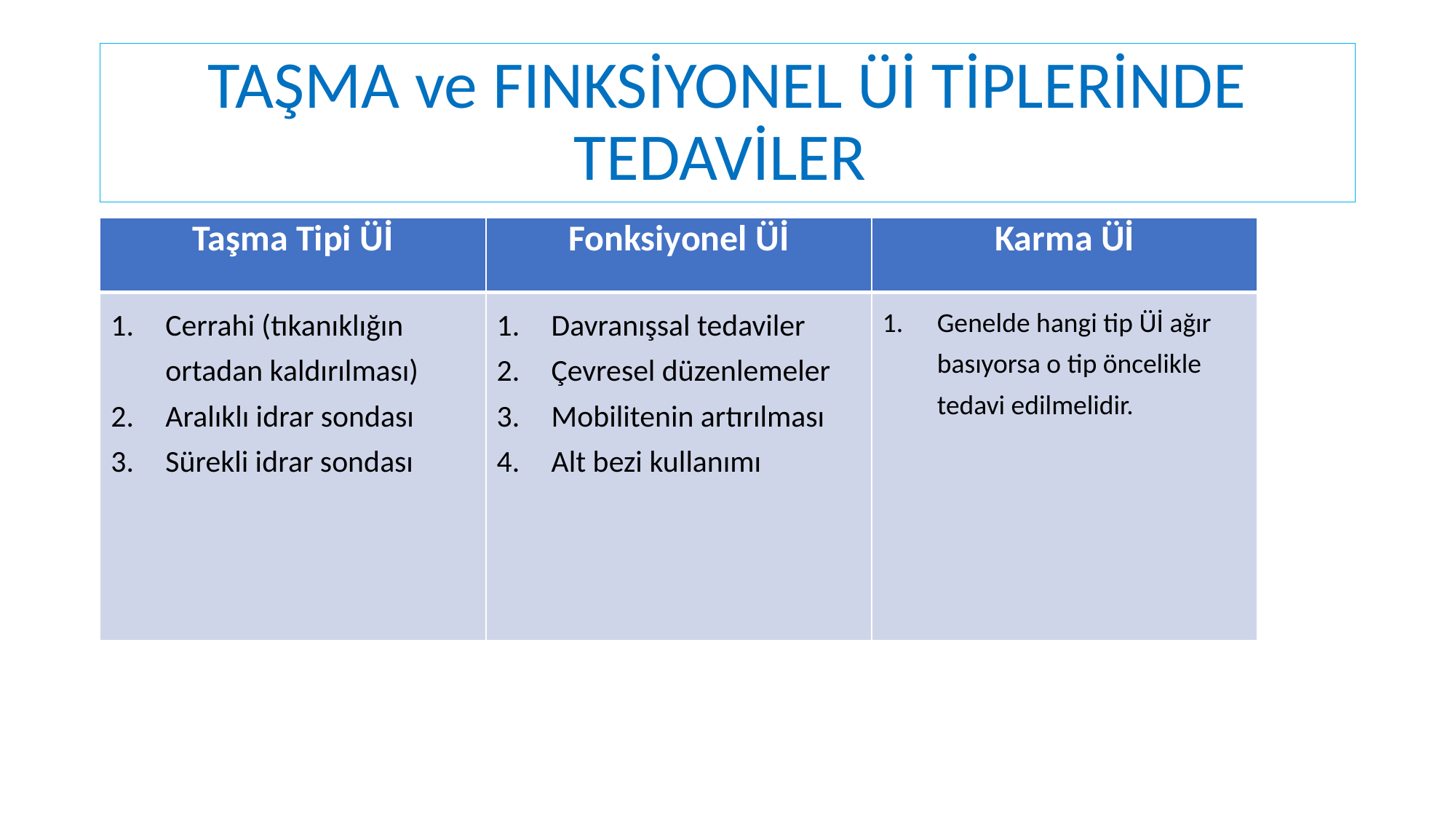

# TAŞMA ve FINKSİYONEL Üİ TİPLERİNDE TEDAVİLER
| Taşma Tipi Üİ | Fonksiyonel Üİ | Karma Üİ |
| --- | --- | --- |
| Cerrahi (tıkanıklığın ortadan kaldırılması) Aralıklı idrar sondası Sürekli idrar sondası | Davranışsal tedaviler Çevresel düzenlemeler Mobilitenin artırılması Alt bezi kullanımı | Genelde hangi tip Üİ ağır basıyorsa o tip öncelikle tedavi edilmelidir. |